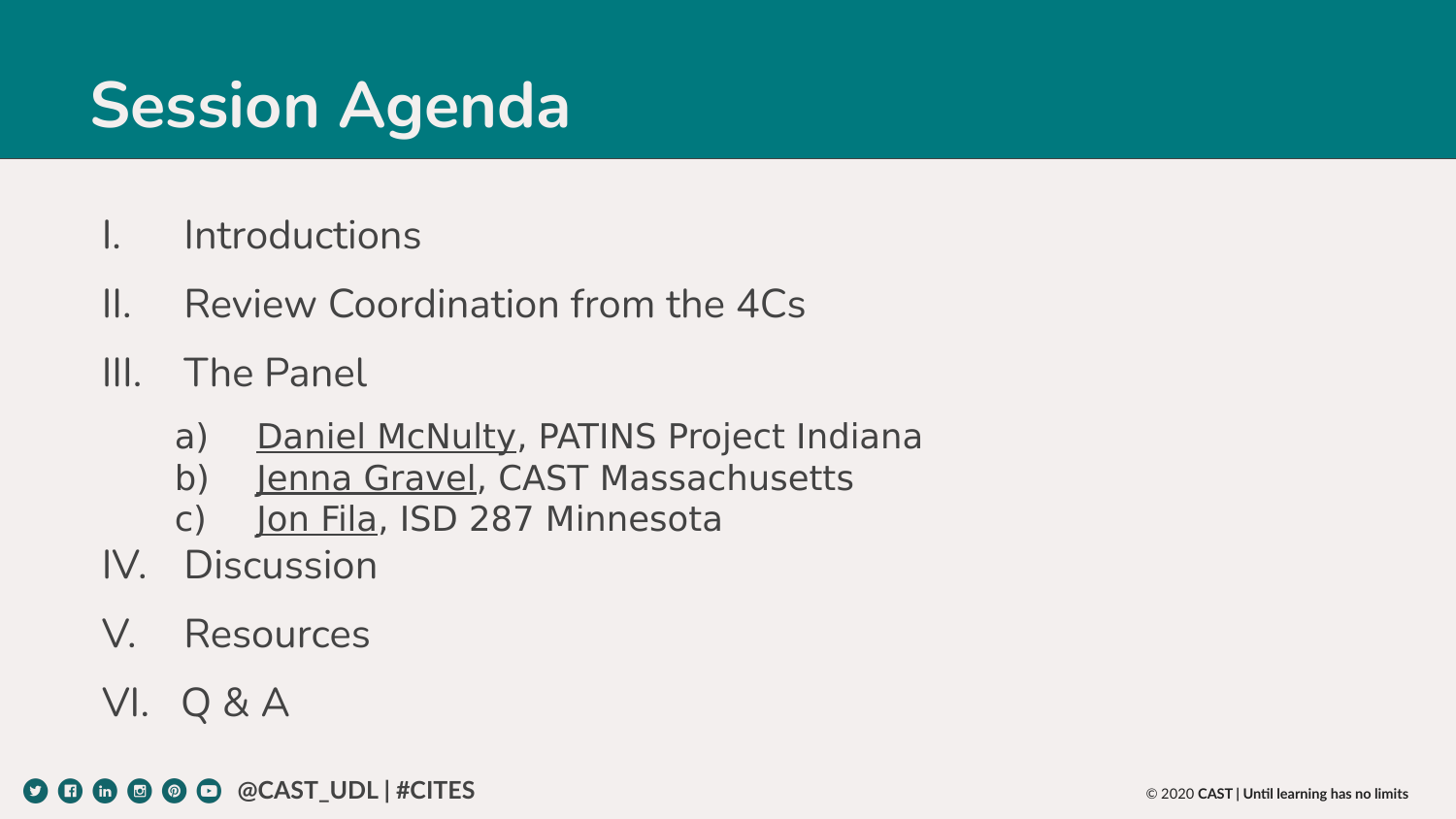

# Session Agenda
Introductions
Review Coordination from the 4Cs
The Panel
Daniel McNulty, PATINS Project Indiana
Jenna Gravel, CAST Massachusetts
Jon Fila, ISD 287 Minnesota
Discussion
Resources
VI.   Q & A